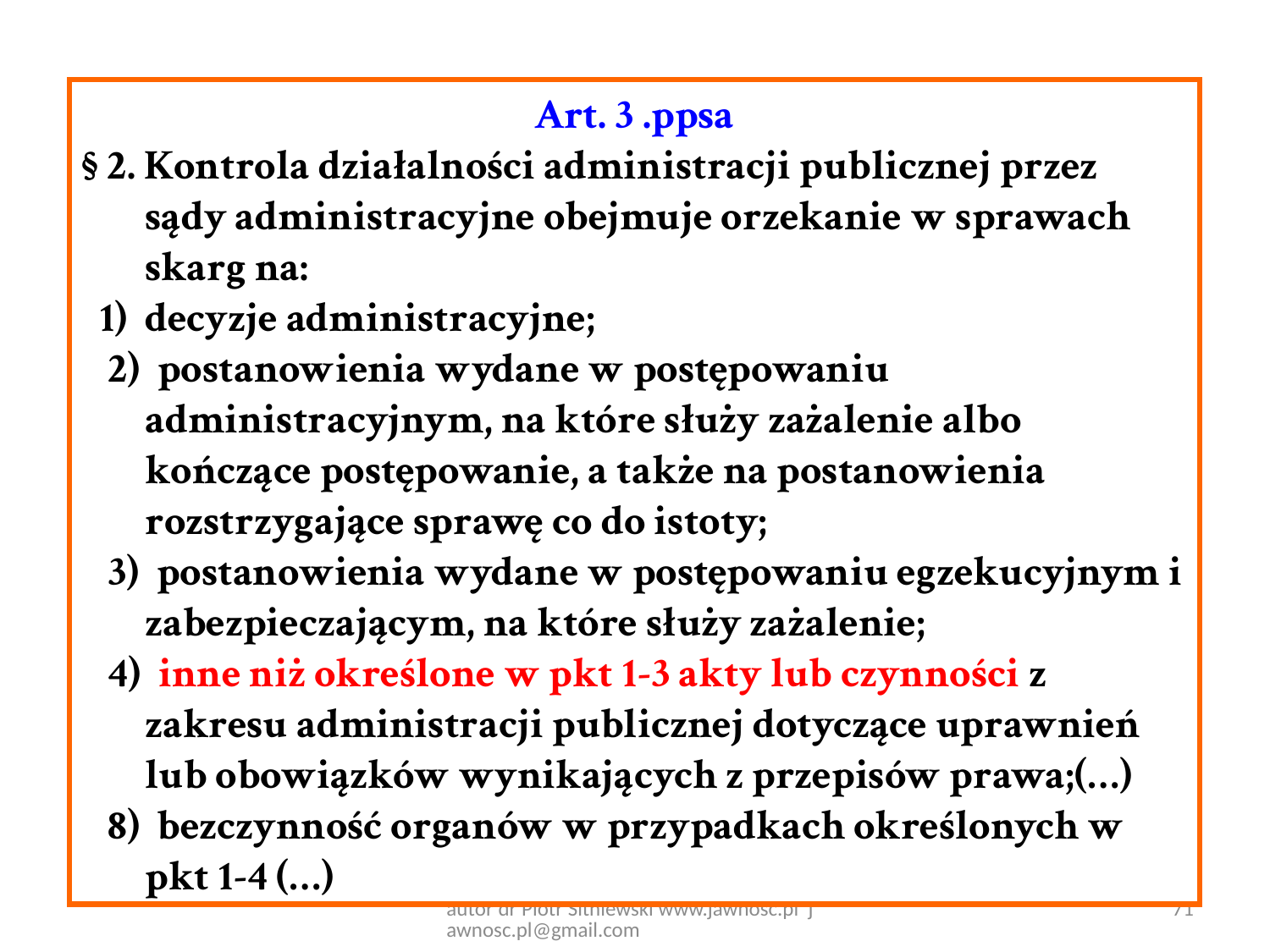

Art. 3 .ppsa
§ 2. Kontrola działalności administracji publicznej przez sądy administracyjne obejmuje orzekanie w sprawach skarg na:
  1)  decyzje administracyjne;
   2)  postanowienia wydane w postępowaniu administracyjnym, na które służy zażalenie albo kończące postępowanie, a także na postanowienia rozstrzygające sprawę co do istoty;
   3)  postanowienia wydane w postępowaniu egzekucyjnym i zabezpieczającym, na które służy zażalenie;
   4)  inne niż określone w pkt 1-3 akty lub czynności z zakresu administracji publicznej dotyczące uprawnień lub obowiązków wynikających z przepisów prawa;(…)
   8)  bezczynność organów w przypadkach określonych w pkt 1-4 (…)
autor dr Piotr Sitniewski www.jawnosc.pl  jawnosc.pl@gmail.com
71